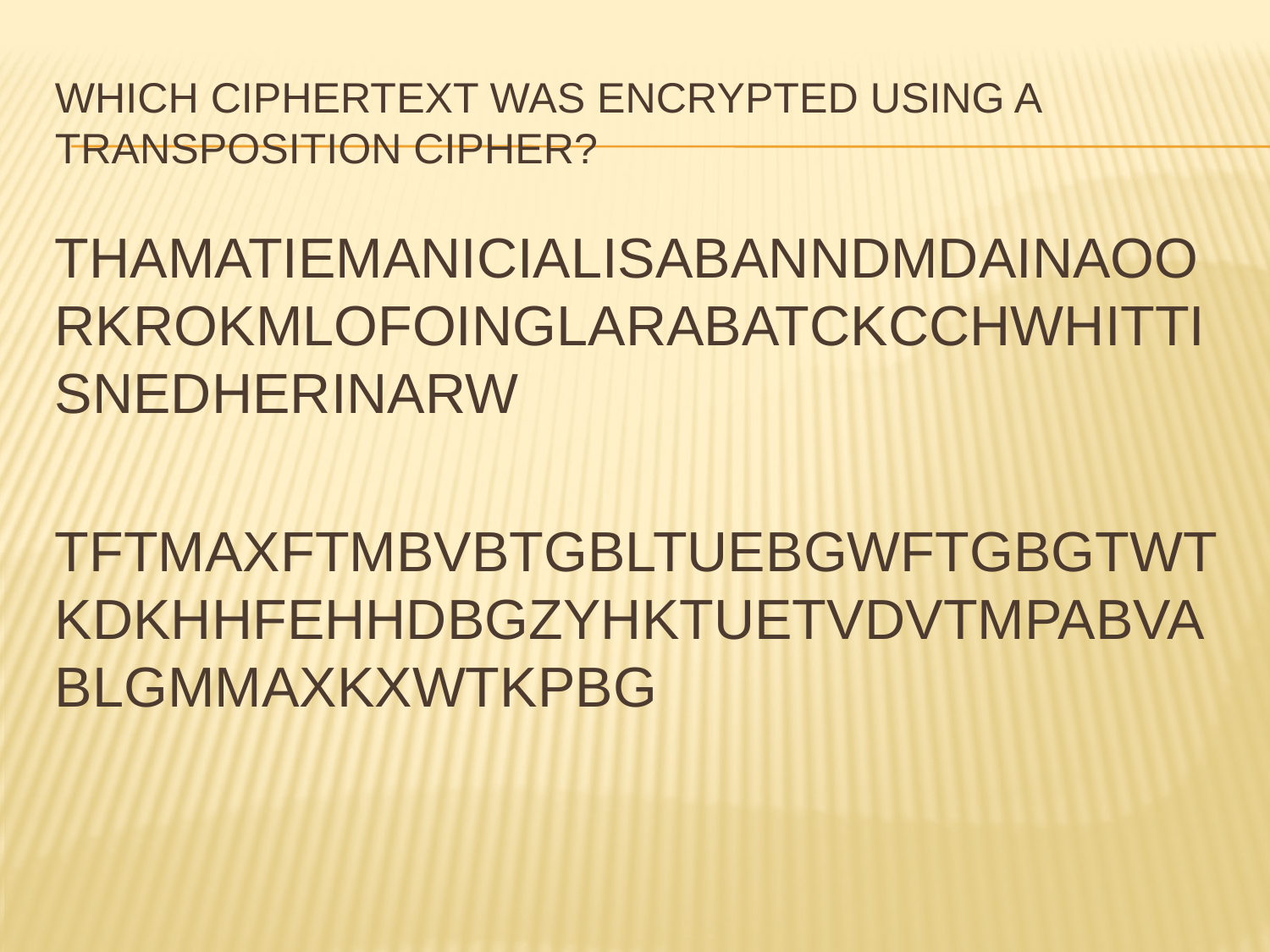

# Which ciphertext was encrypted using a transposition cipher?
thamatiemanicialisabanndmdainaoorkrokmlofoinglarabatckcchwhittisnedherinarw

TFTMAXFTMBVBTGBLTUEBGWFTGBGTWTKDKHHFEHHDBGZYHKTUETVDVTMPABVABLGMMAXKXWTKPBG